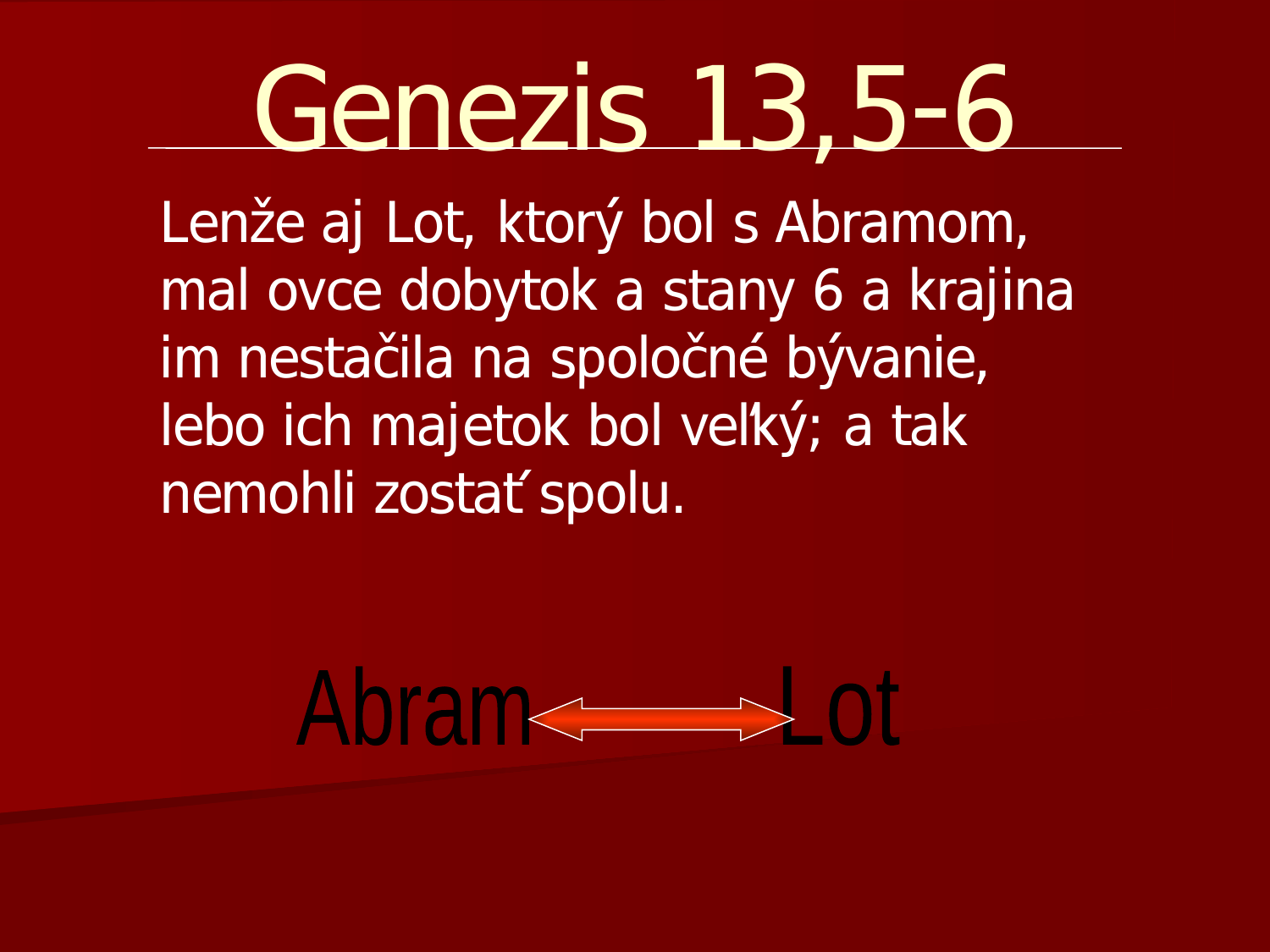

# Genezis 13,5-6

Lenže aj Lot, ktorý bol s Abramom, mal ovce dobytok a stany 6 a krajina im nestačila na spoločné bývanie, lebo ich majetok bol veľký; a tak nemohli zostať spolu.
Abram
Lot